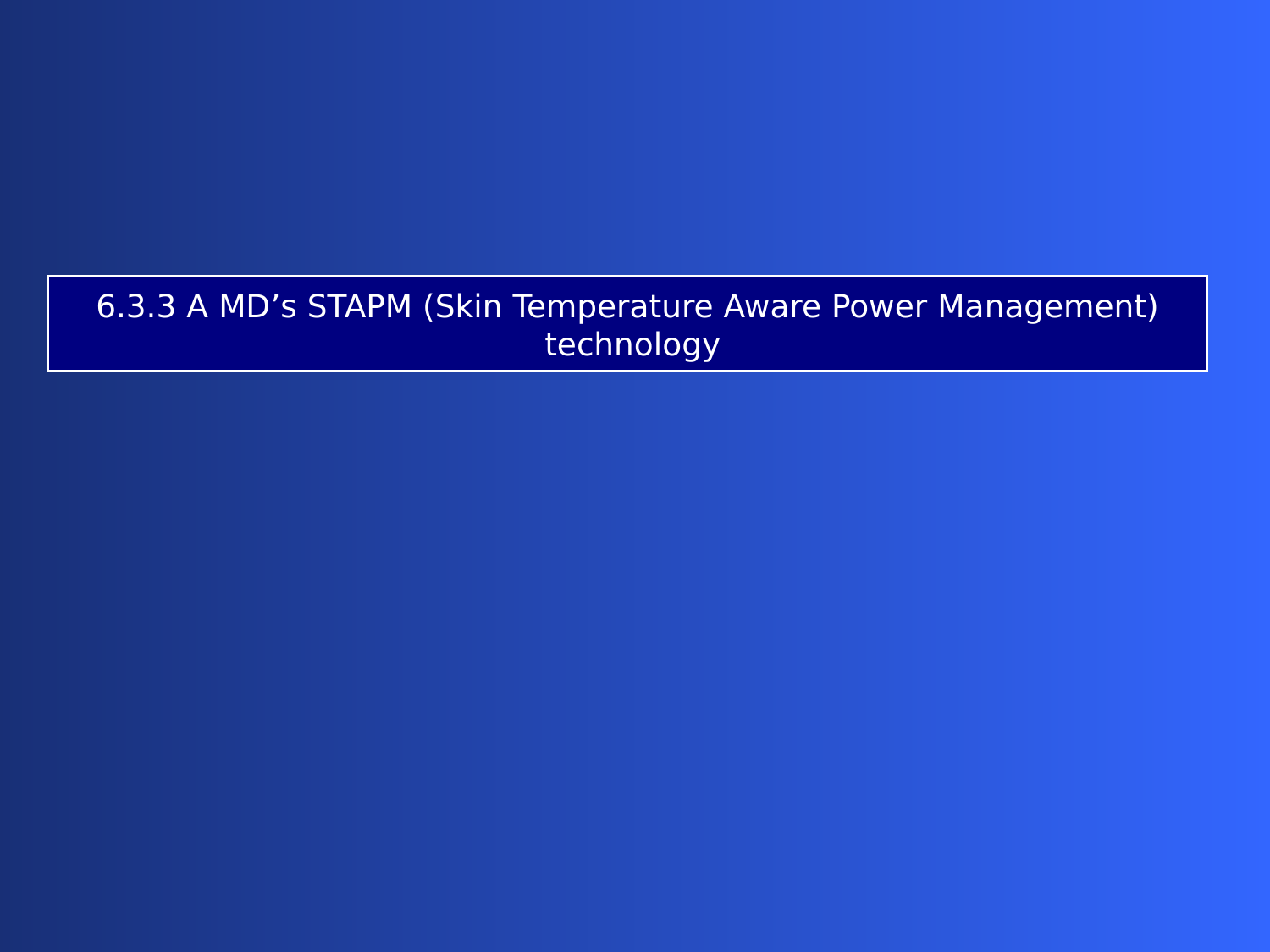

6.3.3 A MD’s STAPM (Skin Temperature Aware Power Management)
 technology